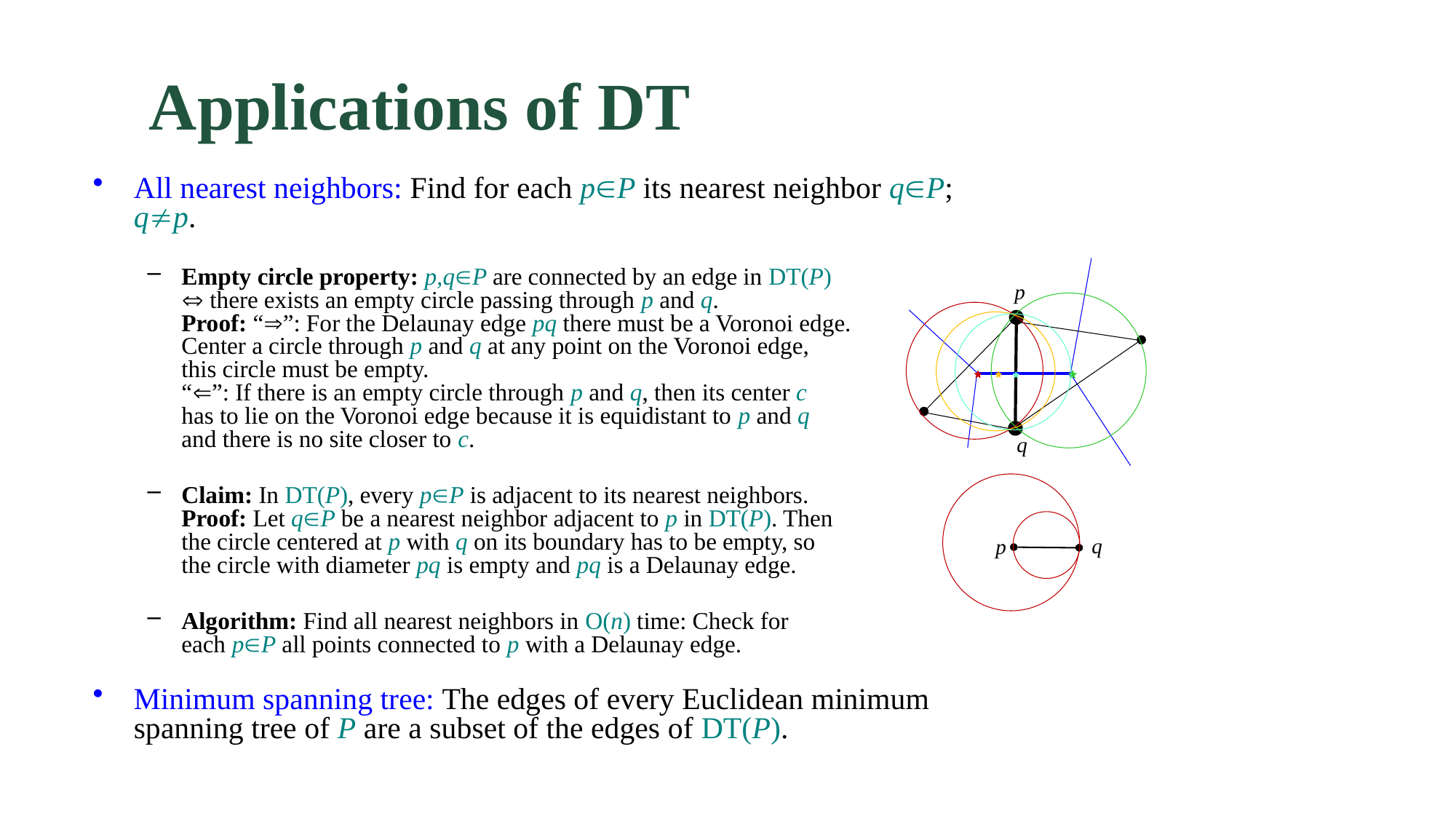

Applications of DT
All nearest neighbors: Find for each p∈P its nearest neighbor q∈P; q≠p.

Empty circle property: p,q∈P are connected by an edge in DT(P)
⇔ there exists an empty circle passing through p and q.
Proof: “⇒”: For the Delaunay edge pq there must be a Voronoi edge.
Center a circle through p and q at any point on the Voronoi edge,
this circle must be empty.
“⇐”: If there is an empty circle through p and q, then its center c
has to lie on the Voronoi edge because it is equidistant to p and q
and there is no site closer to c.

Claim: In DT(P), every p∈P is adjacent to its nearest neighbors.
Proof: Let q∈P be a nearest neighbor adjacent to p in DT(P). Then
the circle centered at p with q on its boundary has to be empty, so
the circle with diameter pq is empty and pq is a Delaunay edge.

Algorithm: Find all nearest neighbors in O(n) time: Check for
each p∈P all points connected to p with a Delaunay edge.
Minimum spanning tree: The edges of every Euclidean minimum spanning tree of P are a subset of the edges of DT(P).

p

q

q
p